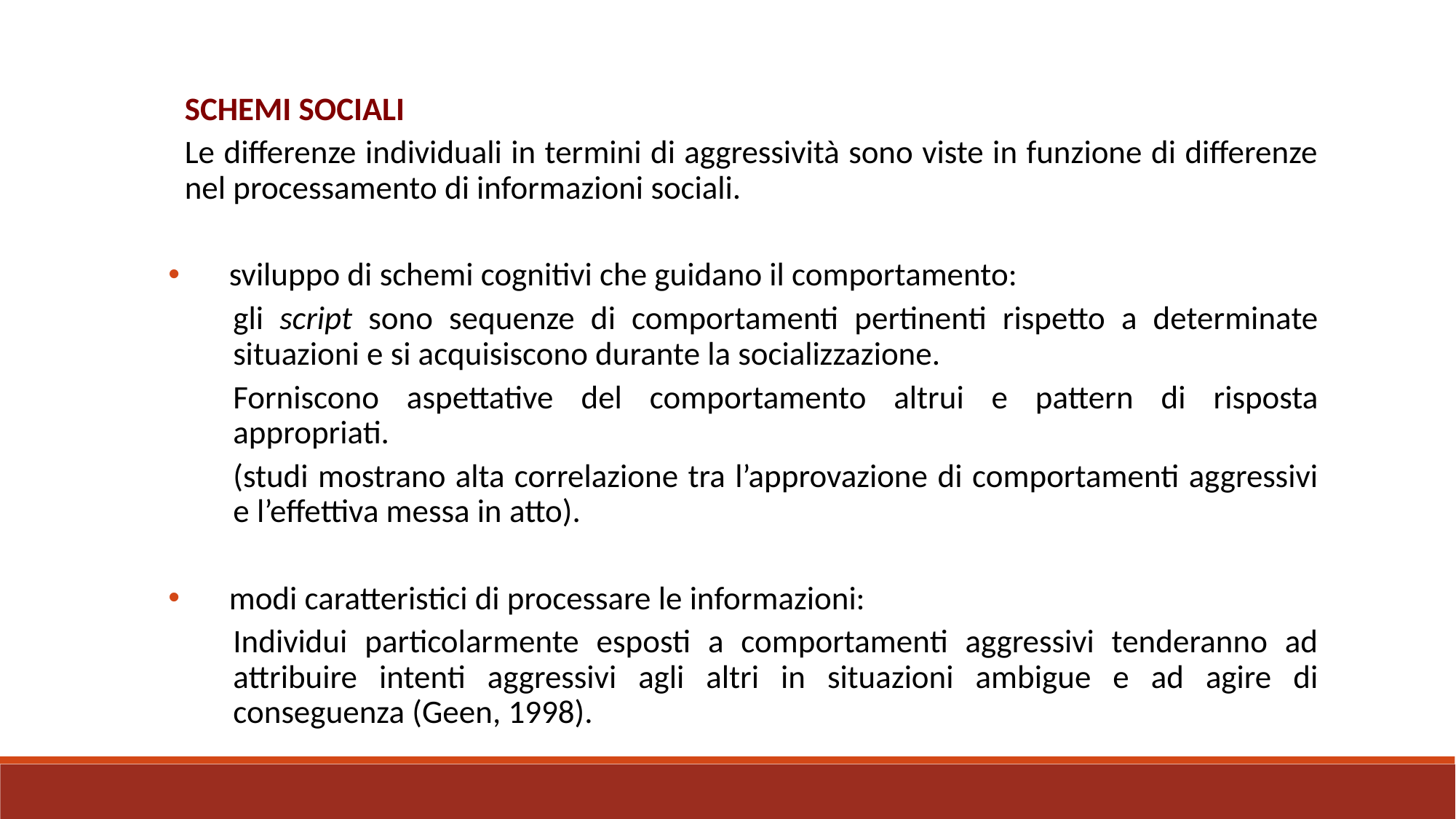

SCHEMI SOCIALI
Le differenze individuali in termini di aggressività sono viste in funzione di differenze nel processamento di informazioni sociali.

 sviluppo di schemi cognitivi che guidano il comportamento:
	gli script sono sequenze di comportamenti pertinenti rispetto a determinate situazioni e si acquisiscono durante la socializzazione.
Forniscono aspettative del comportamento altrui e pattern di risposta appropriati.
(studi mostrano alta correlazione tra l’approvazione di comportamenti aggressivi e l’effettiva messa in atto).

 modi caratteristici di processare le informazioni:
Individui particolarmente esposti a comportamenti aggressivi tenderanno ad attribuire intenti aggressivi agli altri in situazioni ambigue e ad agire di conseguenza (Geen, 1998).